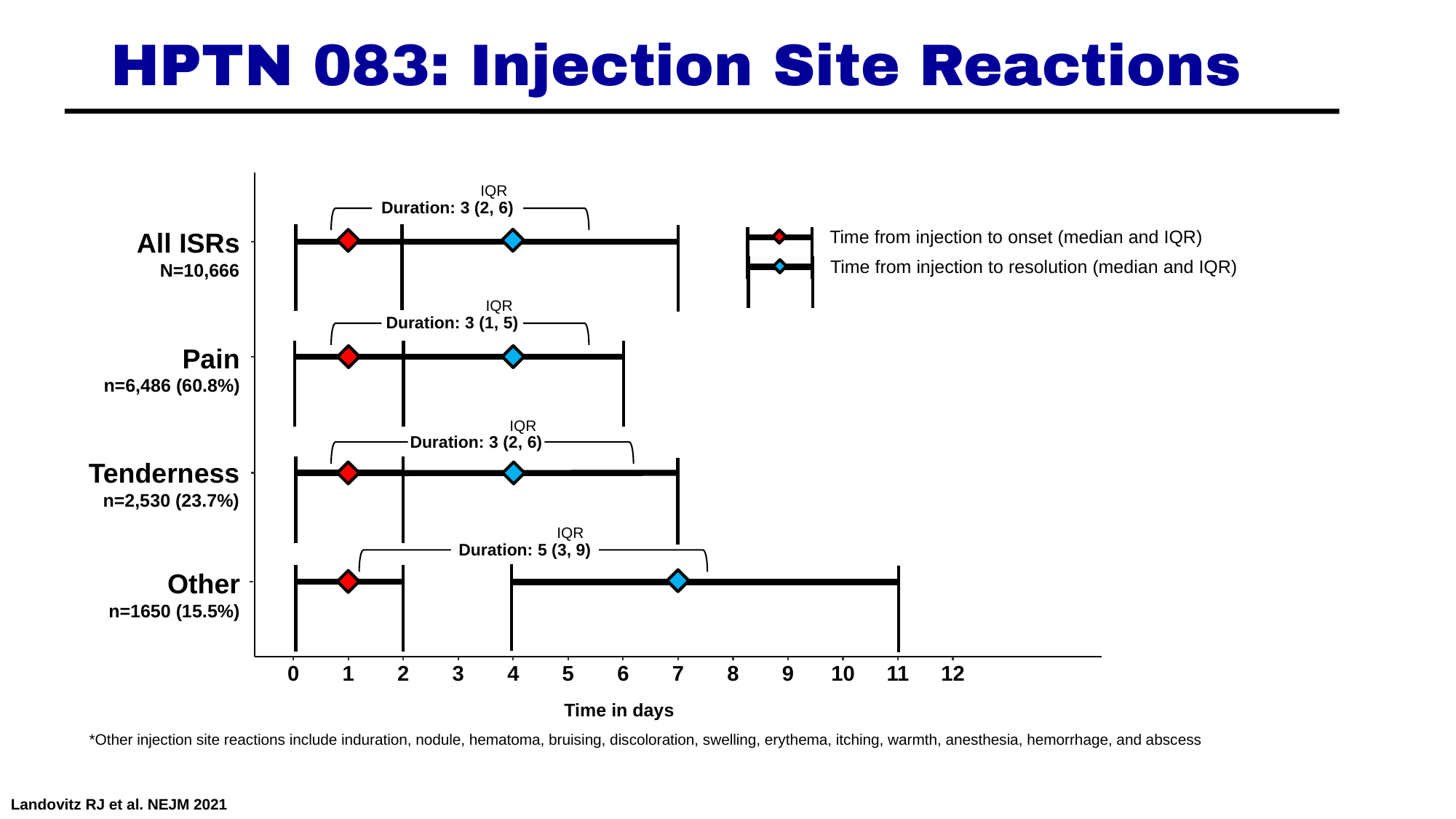

HPTN 083: Injection Site Reactions

IQR
Duration: 3 (2, 6)

Time from injection to onset (median and IQR)
All ISRs
N=10,666

Time from injection to resolution (median and IQR)

IQR

Duration: 3 (1, 5)
Pain
n=6,486 (60.8%)

IQR
Duration: 3 (2, 6)
Tenderness
n=2,530 (23.7%)

IQR
Duration: 5 (3, 9)
Other
n=1650 (15.5%)

8
6
9
3
0
10
5
2
12
4
1
11
7
Time in days
*Other injection site reactions include induration, nodule, hematoma, bruising, discoloration, swelling, erythema, itching, warmth, anesthesia, hemorrhage, and abscess
Landovitz RJ et al. NEJM 2021